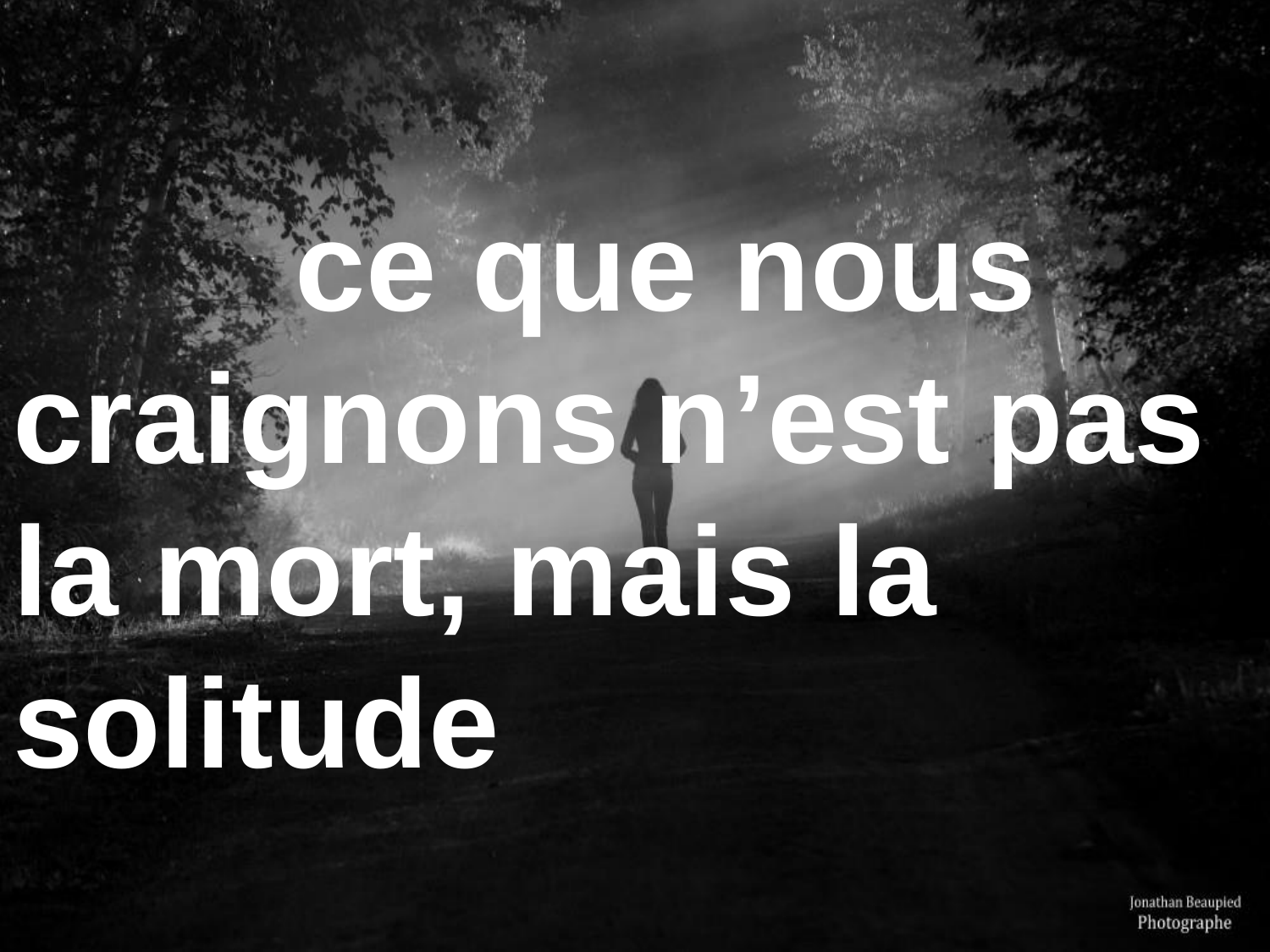

ce que nous craignons n’est pas la mort, mais la solitude